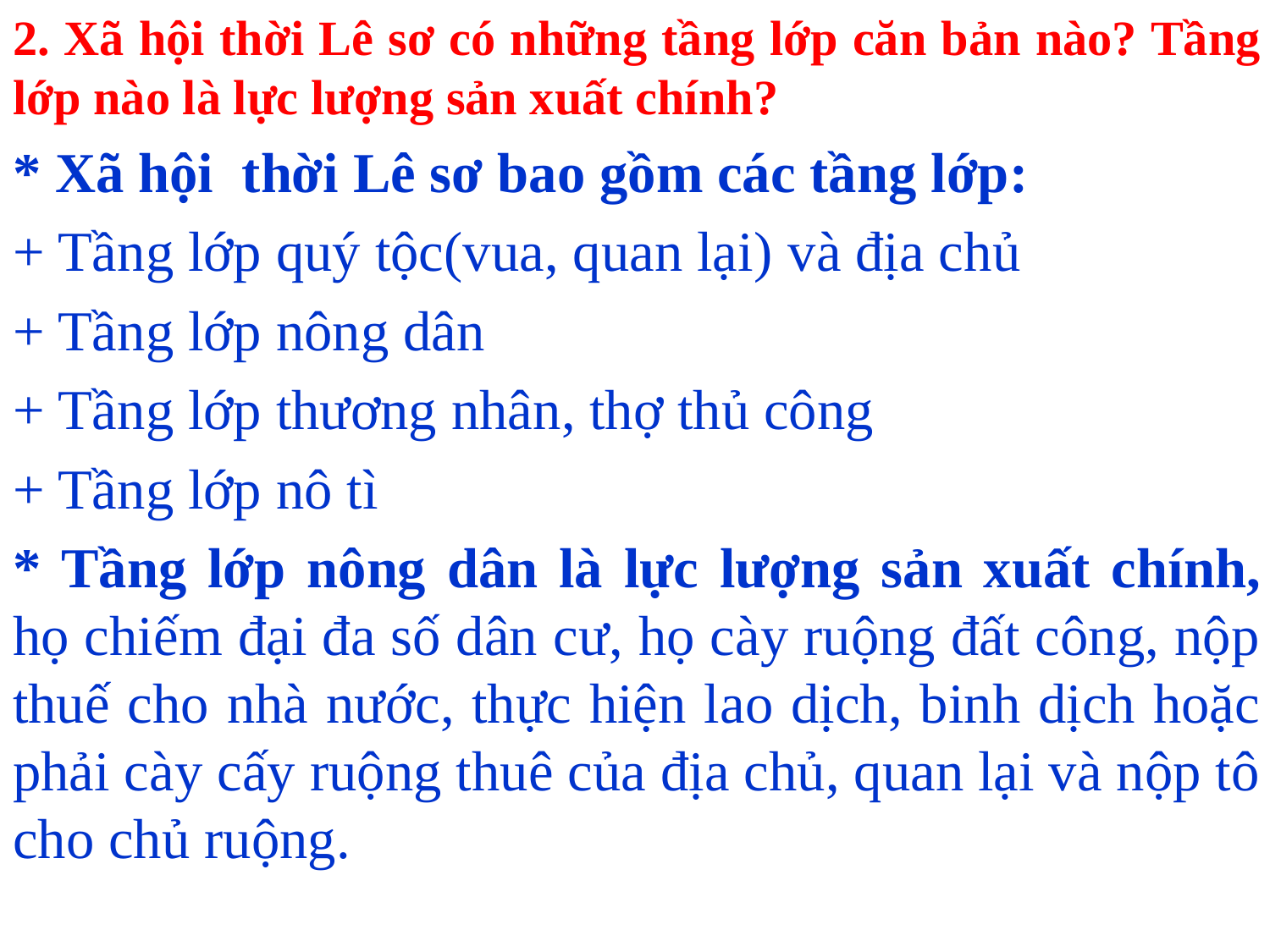

2. Xã hội thời Lê sơ có những tầng lớp căn bản nào? Tầng lớp nào là lực lượng sản xuất chính?
* Xã hội  thời Lê sơ bao gồm các tầng lớp:
+ Tầng lớp quý tộc(vua, quan lại) và địa chủ
+ Tầng lớp nông dân
+ Tầng lớp thương nhân, thợ thủ công
+ Tầng lớp nô tì
* Tầng lớp nông dân là lực lượng sản xuất chính, họ chiếm đại đa số dân cư, họ cày ruộng đất công, nộp thuế cho nhà nước, thực hiện lao dịch, binh dịch hoặc phải cày cấy ruộng thuê của địa chủ, quan lại và nộp tô cho chủ ruộng.